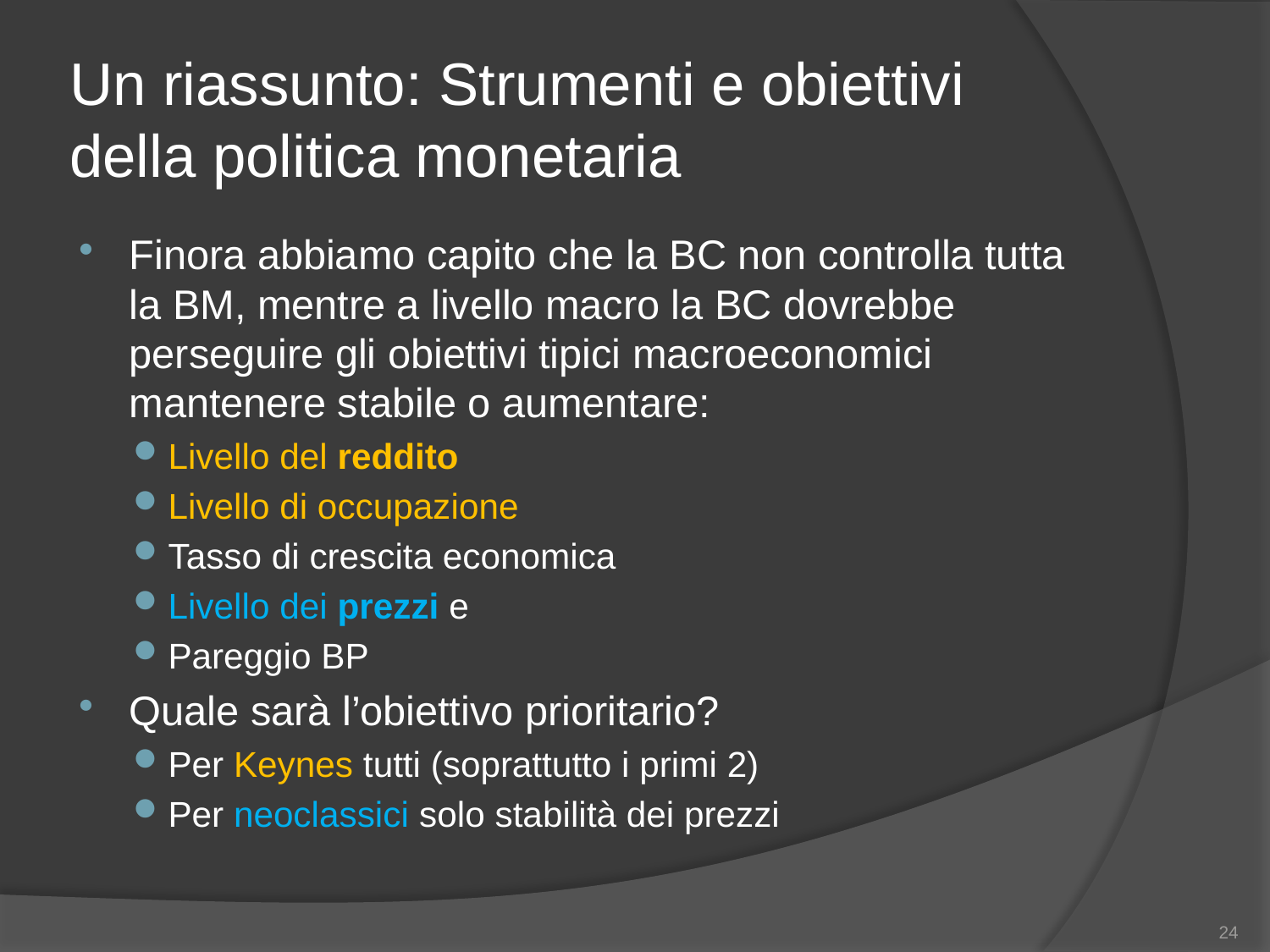

# Un riassunto: Strumenti e obiettivi della politica monetaria
Finora abbiamo capito che la BC non controlla tutta la BM, mentre a livello macro la BC dovrebbe perseguire gli obiettivi tipici macroeconomici mantenere stabile o aumentare:
Livello del reddito
Livello di occupazione
Tasso di crescita economica
Livello dei prezzi e
Pareggio BP
Quale sarà l’obiettivo prioritario?
Per Keynes tutti (soprattutto i primi 2)
Per neoclassici solo stabilità dei prezzi

24